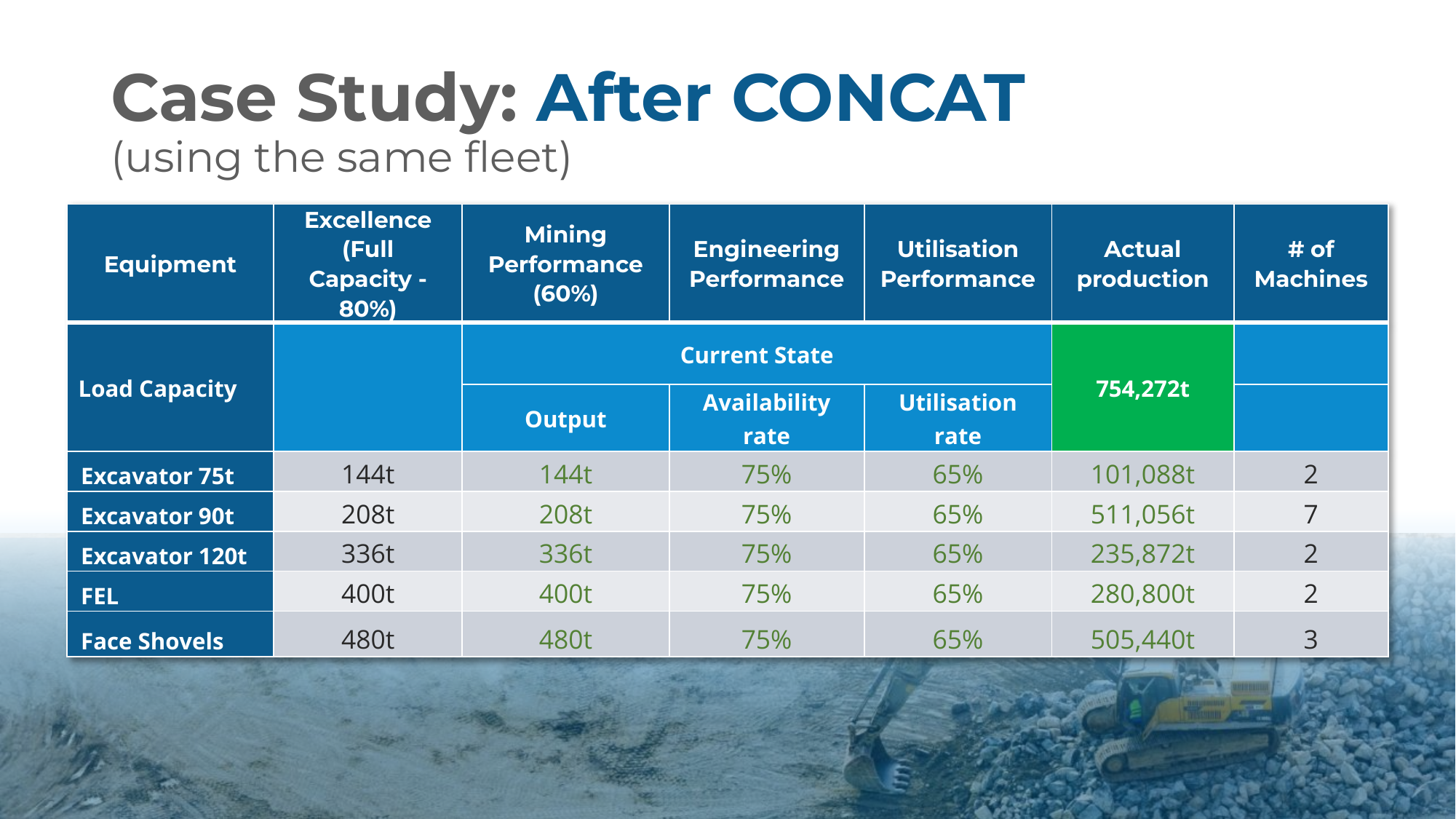

# Case Study: After CONCAT (using the same fleet)
| Equipment | Excellence (Full Capacity - 80%) | Mining Performance (60%) | Engineering Performance | Utilisation Performance | Actual production | # of Machines |
| --- | --- | --- | --- | --- | --- | --- |
| Load Capacity |  | Current State |  |  | 754,272t |  |
|  |  | Output | Availability rate | Utilisation rate |  |  |
| Excavator 75t | 144t | 144t | 75% | 65% | 101,088t | 2 |
| Excavator 90t | 208t | 208t | 75% | 65% | 511,056t | 7 |
| Excavator 120t | 336t | 336t | 75% | 65% | 235,872t | 2 |
| FEL | 400t | 400t | 75% | 65% | 280,800t | 2 |
| Face Shovels | 480t | 480t | 75% | 65% | 505,440t | 3 |